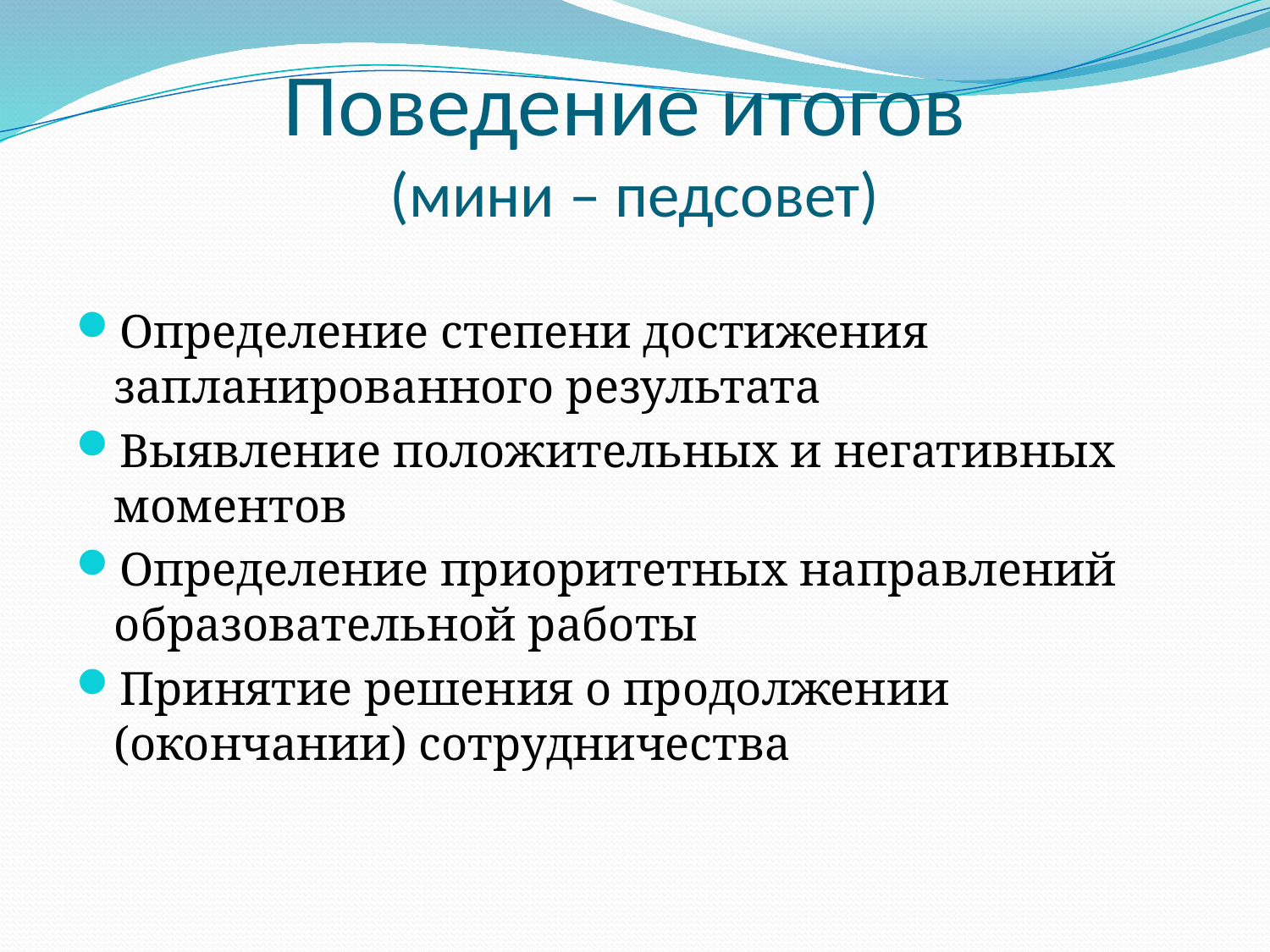

# Поведение итогов (мини – педсовет)
Определение степени достижения запланированного результата
Выявление положительных и негативных моментов
Определение приоритетных направлений образовательной работы
Принятие решения о продолжении  (окончании) сотрудничества